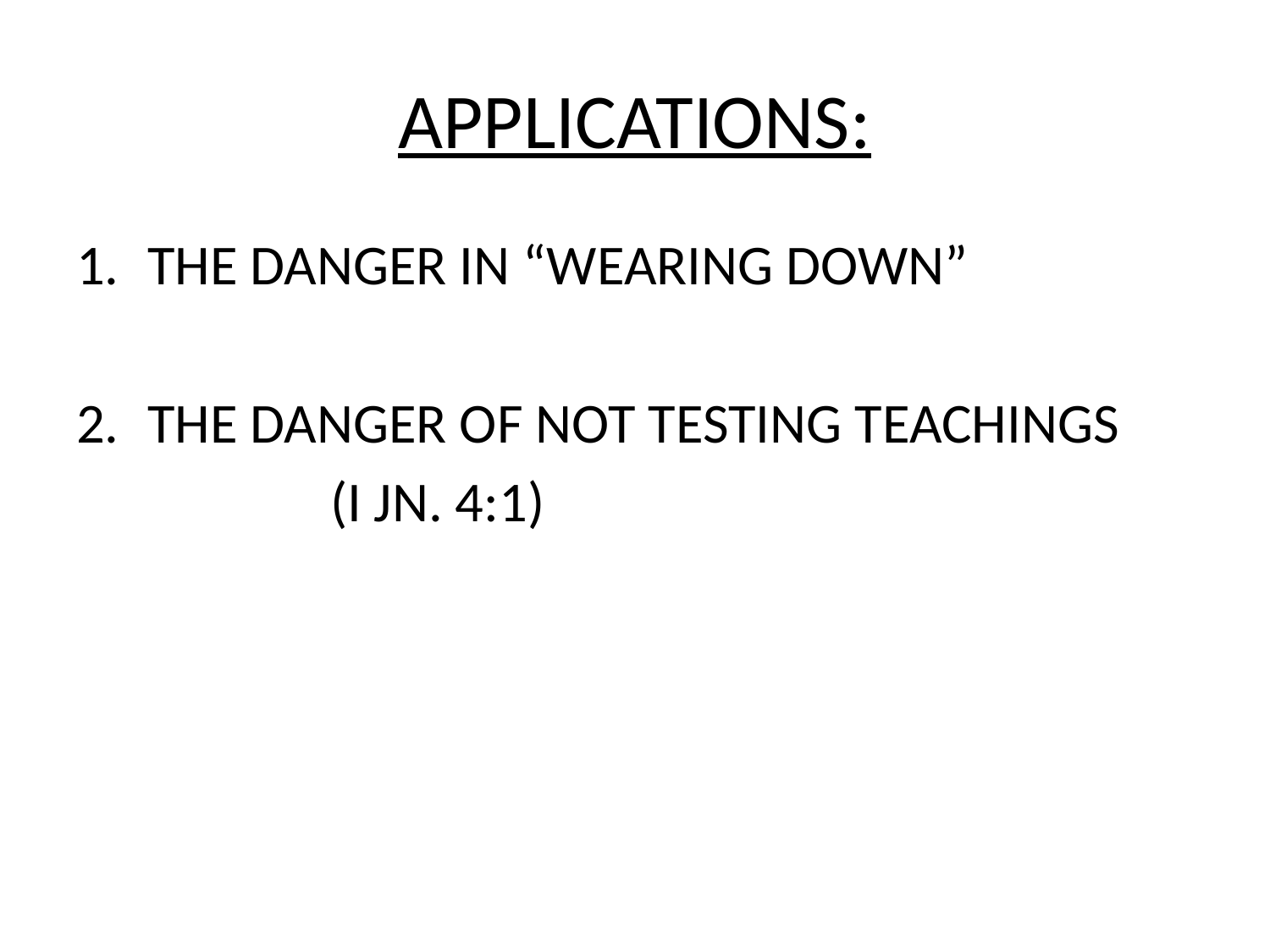

# APPLICATIONS:
THE DANGER IN “WEARING DOWN”

THE DANGER OF NOT TESTING TEACHINGS
		(I JN. 4:1)